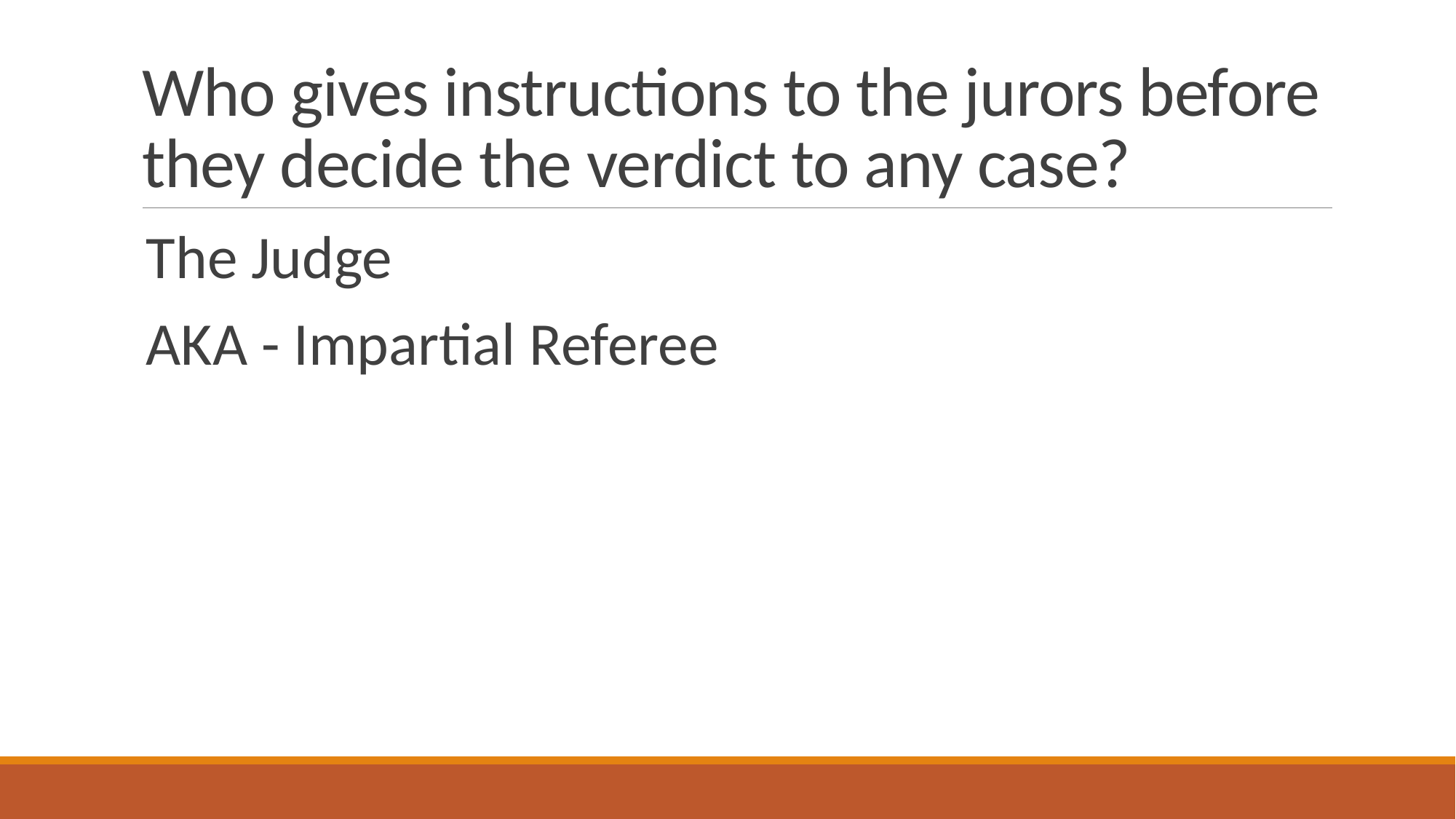

# Who gives instructions to the jurors before they decide the verdict to any case?
The Judge
AKA - Impartial Referee